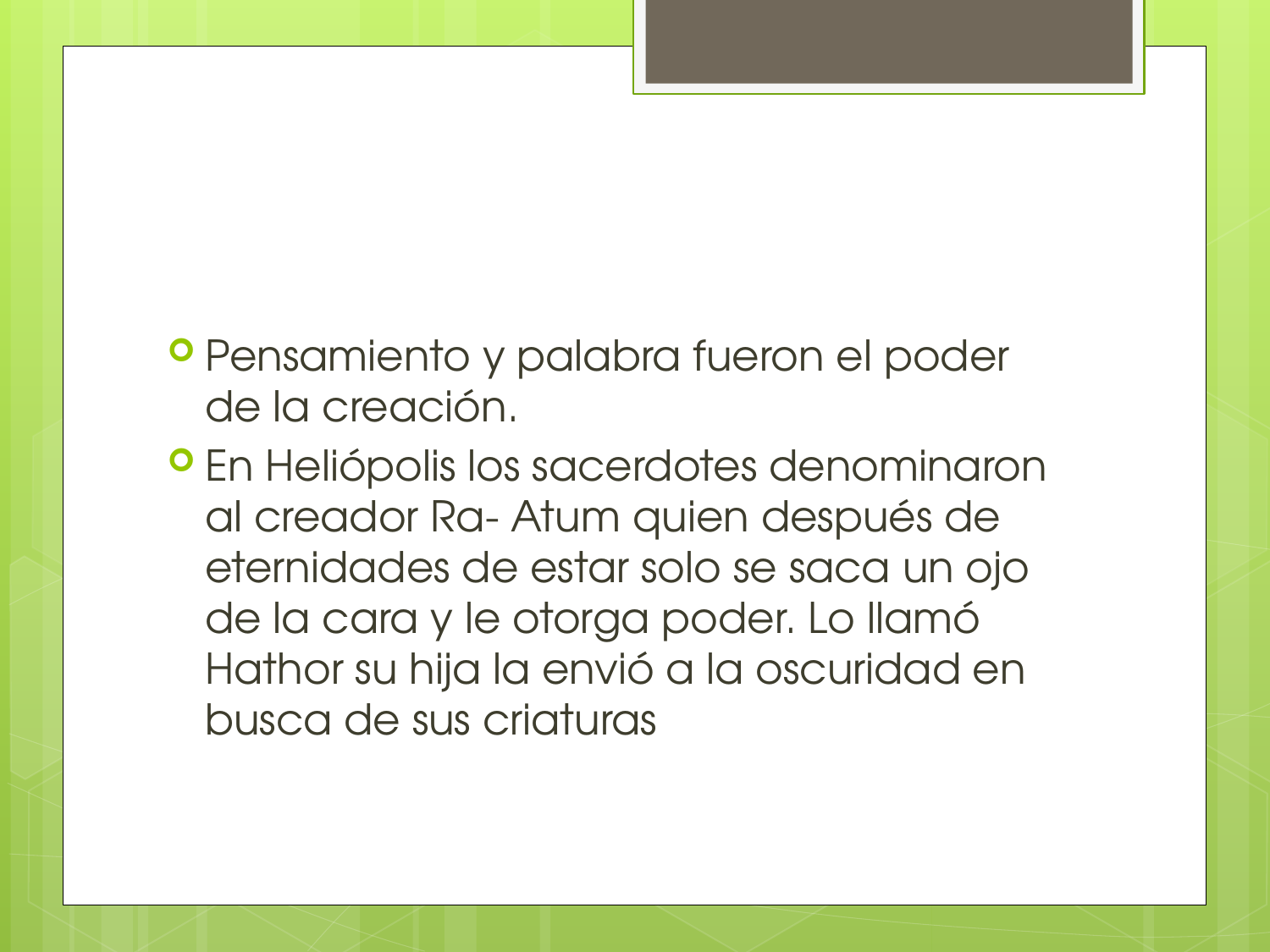

Pensamiento y palabra fueron el poder de la creación.
En Heliópolis los sacerdotes denominaron al creador Ra- Atum quien después de eternidades de estar solo se saca un ojo de la cara y le otorga poder. Lo llamó Hathor su hija la envió a la oscuridad en busca de sus criaturas